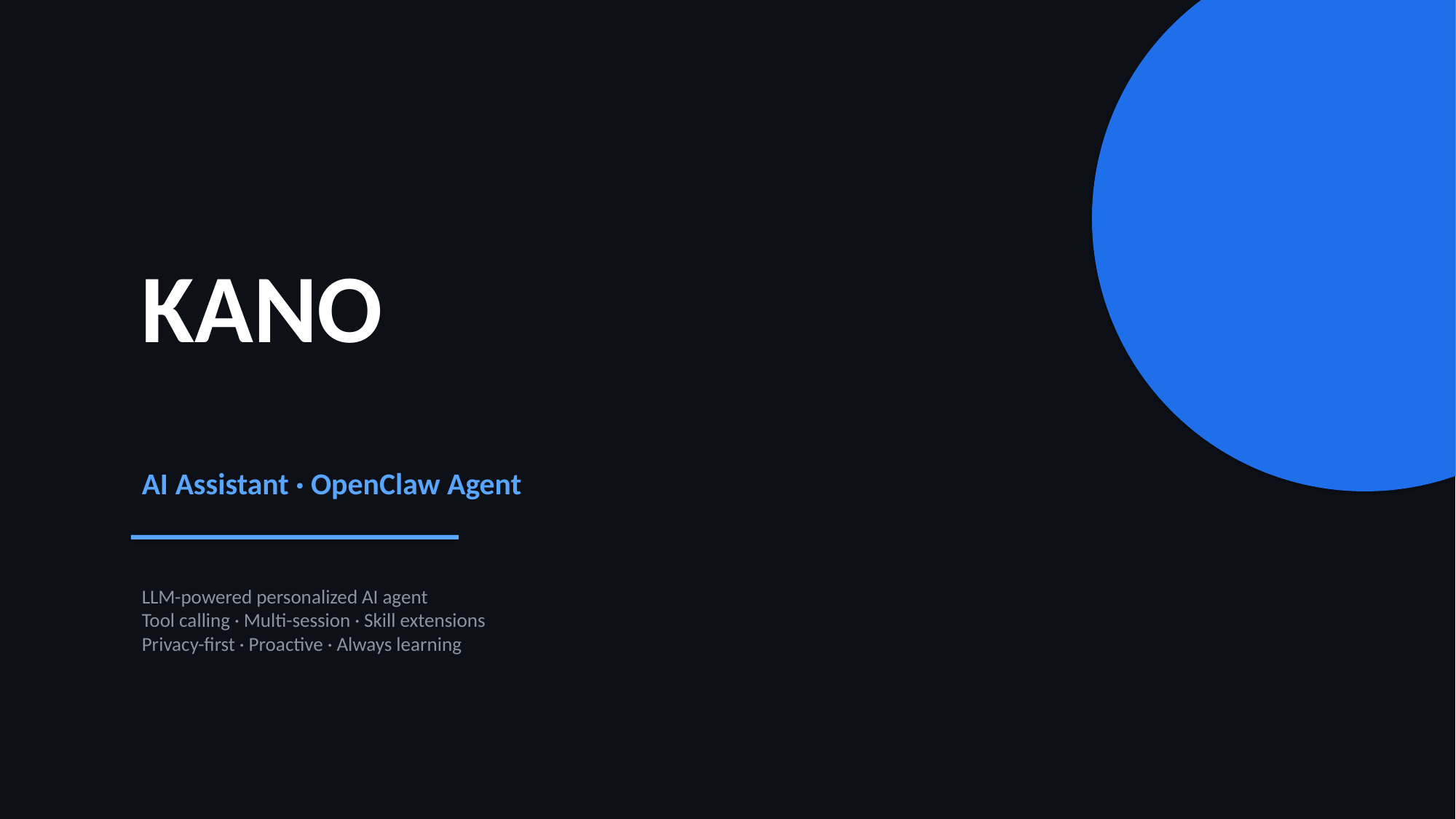

KANO
AI Assistant · OpenClaw Agent

LLM-powered personalized AI agent
Tool calling · Multi-session · Skill extensions
Privacy-first · Proactive · Always learning